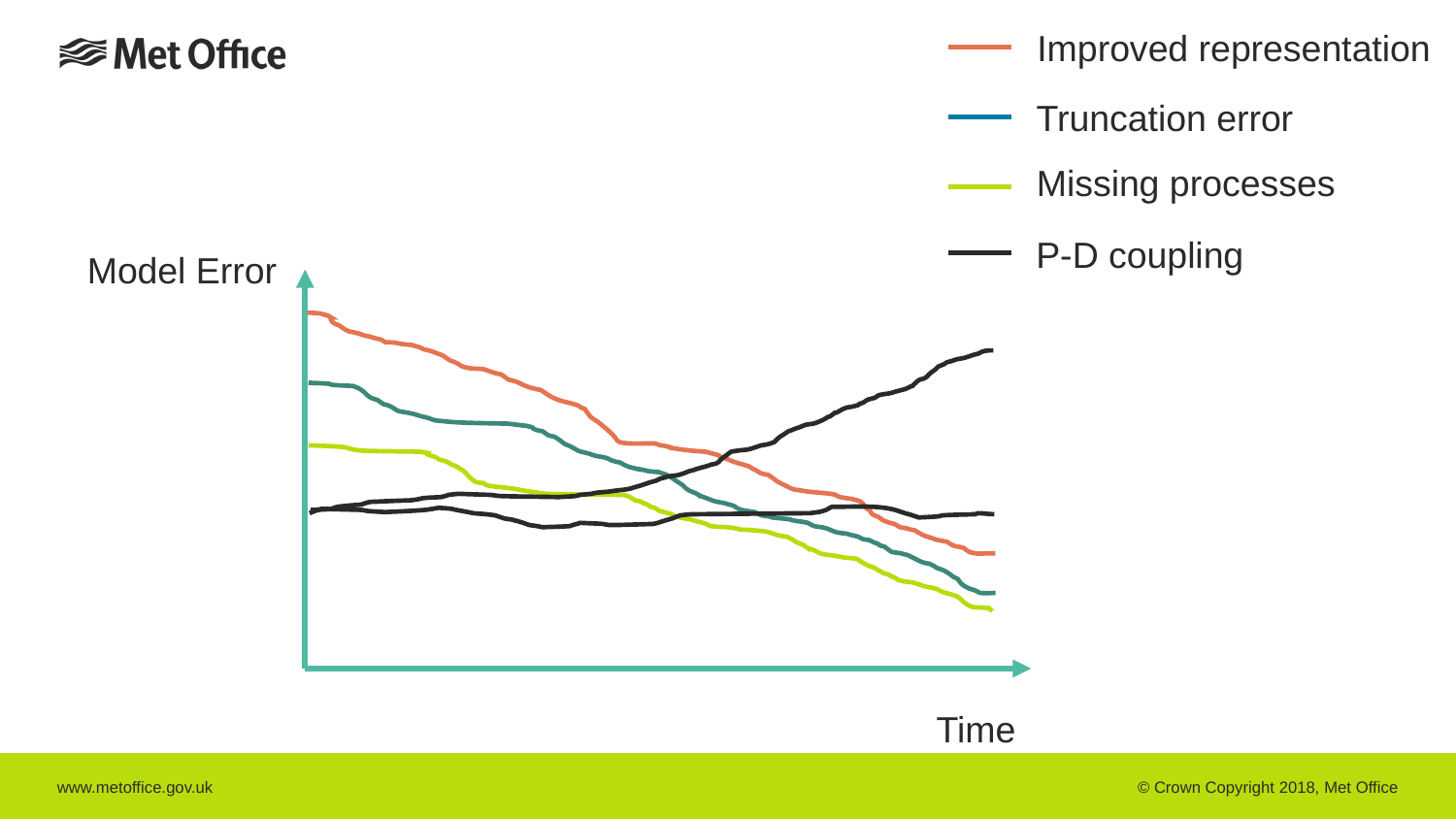

Improved representation
Truncation error
Missing processes
P-D coupling
Model Error

Time